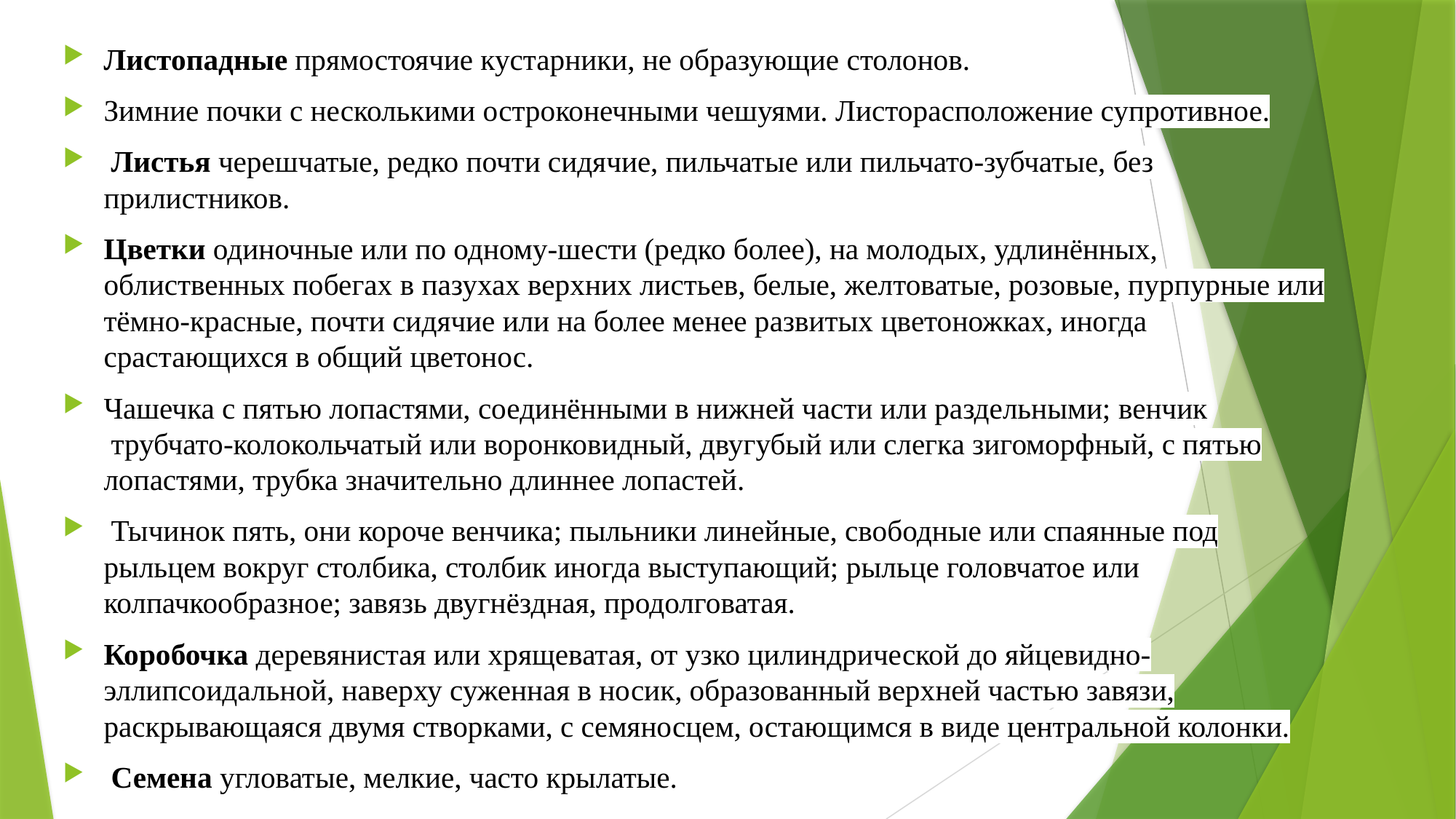

Листопадные прямостоячие кустарники, не образующие столонов.
Зимние почки с несколькими остроконечными чешуями. Листорасположение супротивное.
 Листья черешчатые, редко почти сидячие, пильчатые или пильчато-зубчатые, без прилистников.
Цветки одиночные или по одному-шести (редко более), на молодых, удлинённых, облиственных побегах в пазухах верхних листьев, белые, желтоватые, розовые, пурпурные или тёмно-красные, почти сидячие или на более менее развитых цветоножках, иногда срастающихся в общий цветонос.
Чашечка с пятью лопастями, соединёнными в нижней части или раздельными; венчик трубчато-колокольчатый или воронковидный, двугубый или слегка зигоморфный, с пятью лопастями, трубка значительно длиннее лопастей.
 Тычинок пять, они короче венчика; пыльники линейные, свободные или спаянные под рыльцем вокруг столбика, столбик иногда выступающий; рыльце головчатое или колпачкообразное; завязь двугнёздная, продолговатая.
Коробочка деревянистая или хрящеватая, от узко цилиндрической до яйцевидно-эллипсоидальной, наверху суженная в носик, образованный верхней частью завязи, раскрывающаяся двумя створками, с семяносцем, остающимся в виде центральной колонки.
 Семена угловатые, мелкие, часто крылатые.